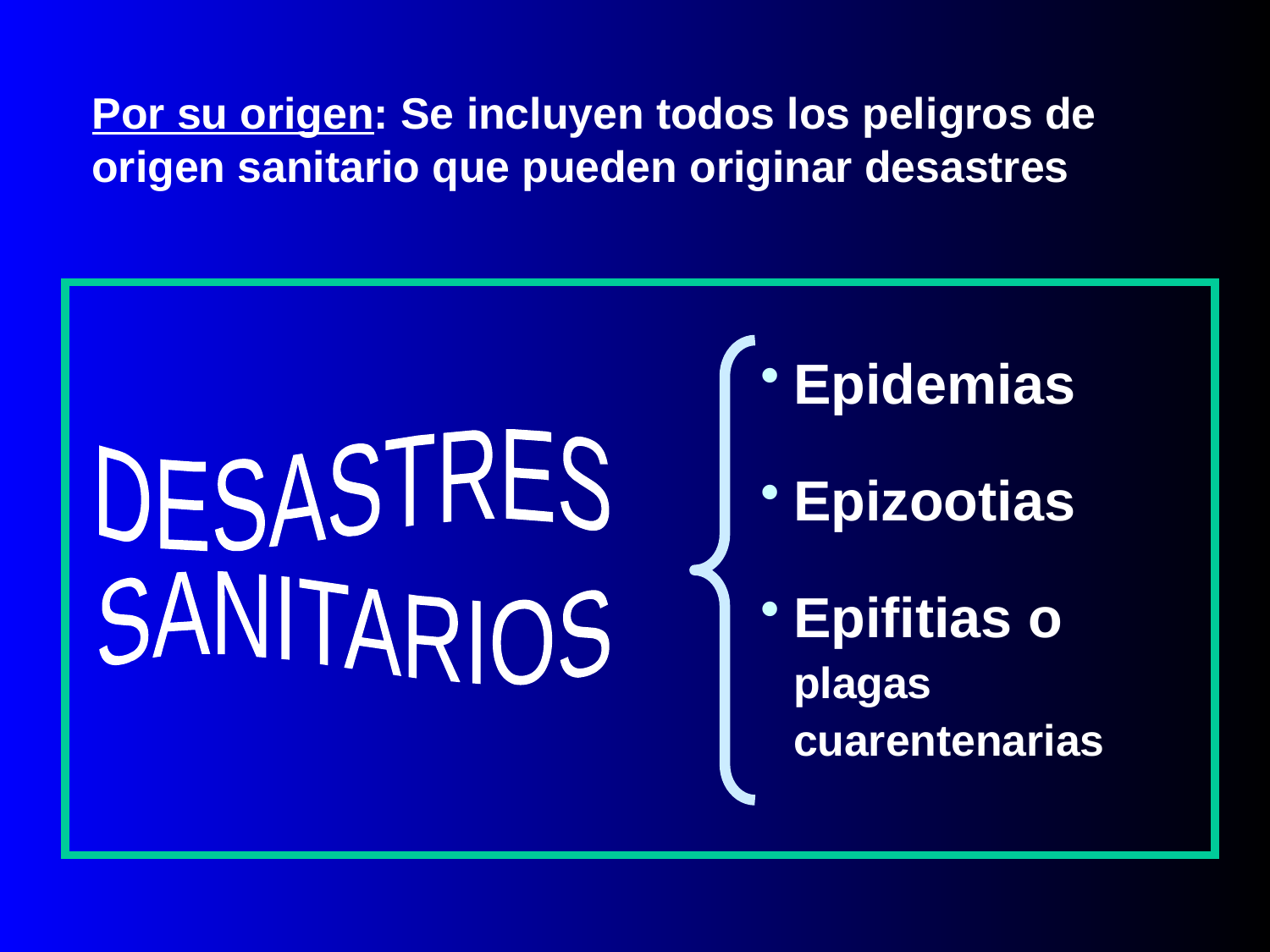

Por su origen: Se incluyen todos los peligros de origen sanitario que pueden originar desastres

Epidemias
Epizootias
Epifitias o plagas cuarentenarias

DESASTRES
SANITARIOS